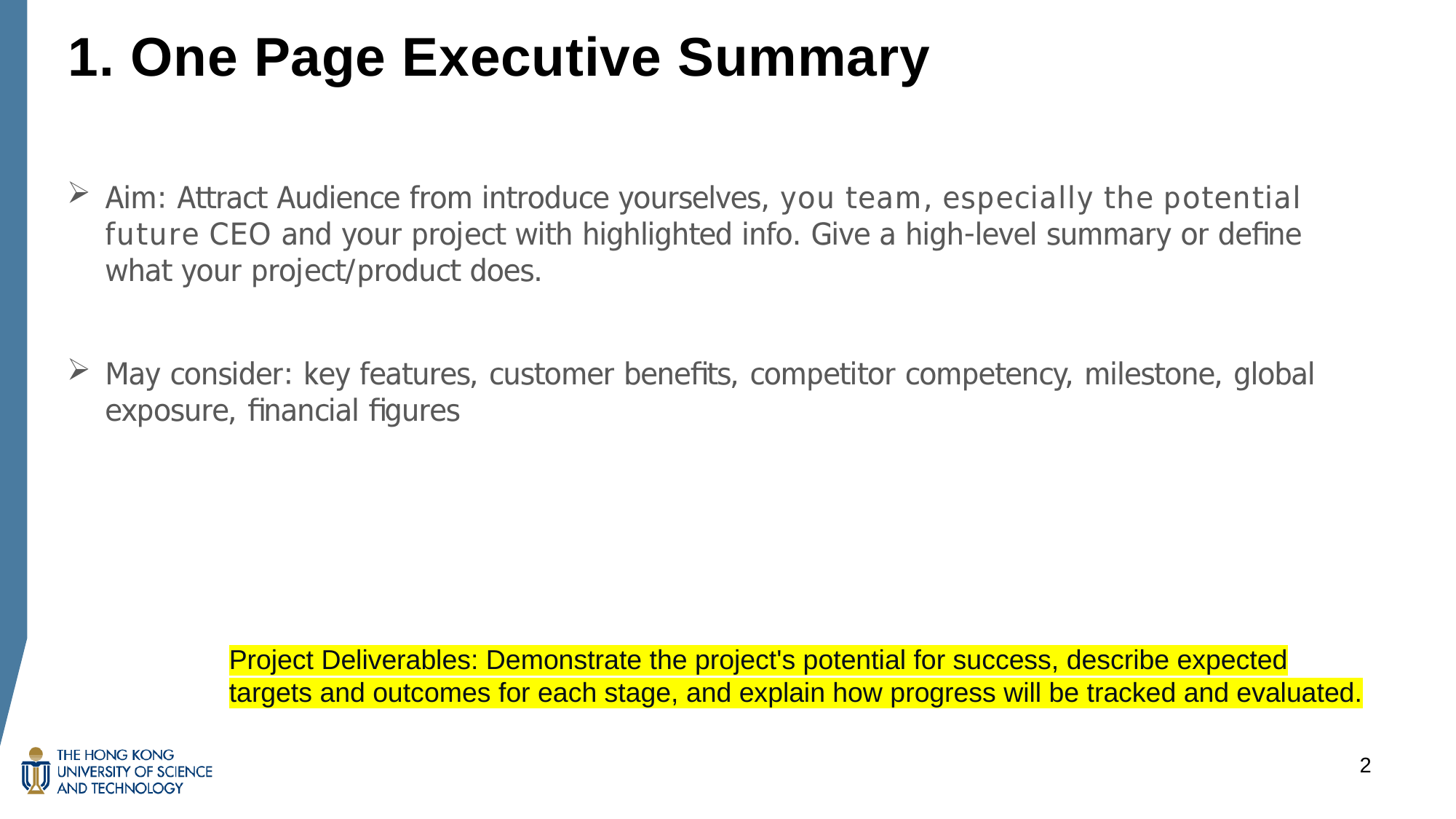

1. One Page Executive Summary
Aim: Attract Audience from introduce yourselves, you team, especially the potential future CEO and your project with highlighted info. Give a high-level summary or define what your project/product does.

May consider: key features, customer benefits, competitor competency, milestone, global exposure, financial figures
Project Deliverables: Demonstrate the project's potential for success, describe expected targets and outcomes for each stage, and explain how progress will be tracked and evaluated.
2